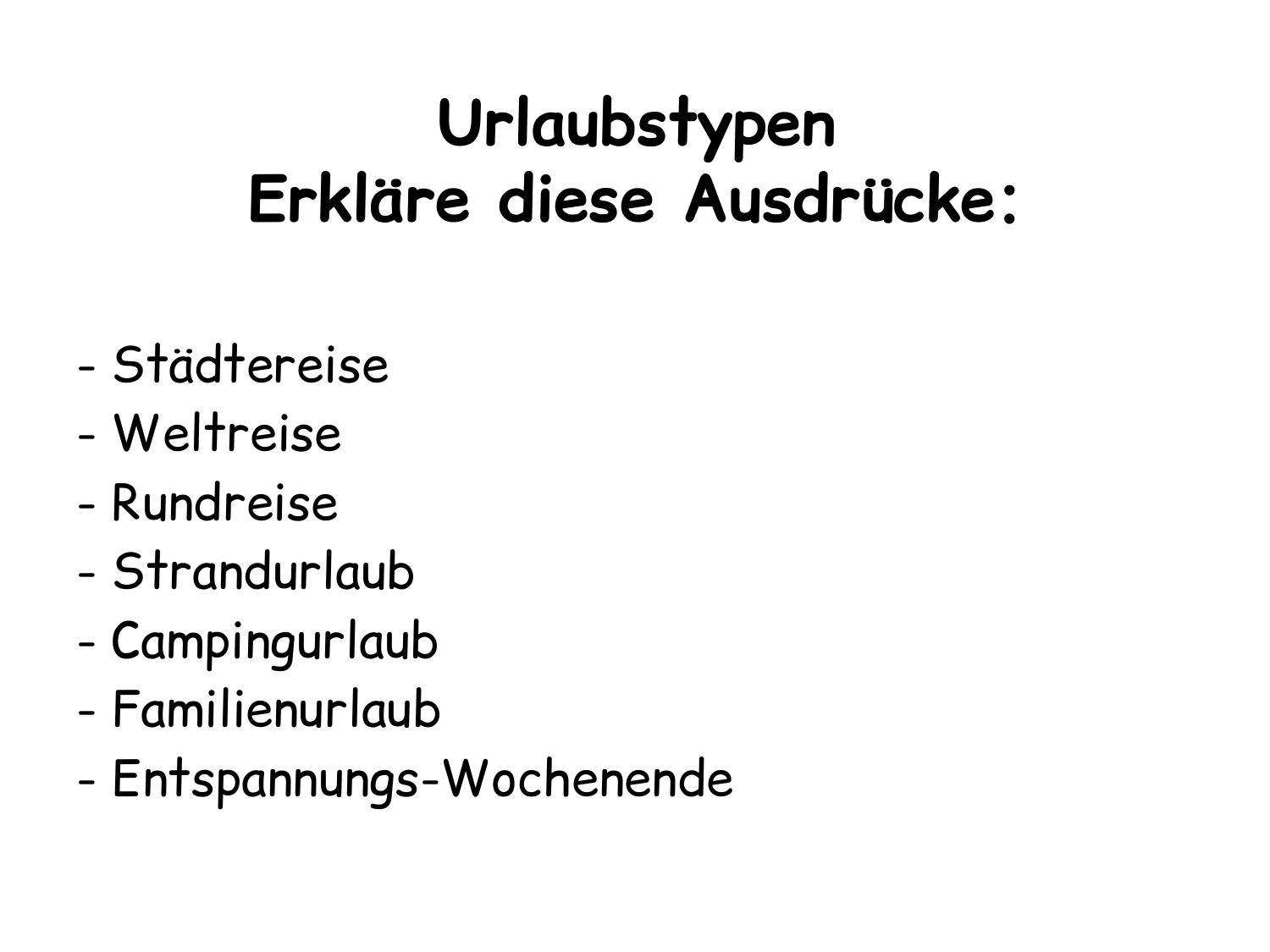

# Urlaubstypen Erkläre diese Ausdrücke:
- Städtereise
- Weltreise
- Rundreise
- Strandurlaub
- Campingurlaub
- Familienurlaub
- Entspannungs-Wochenende